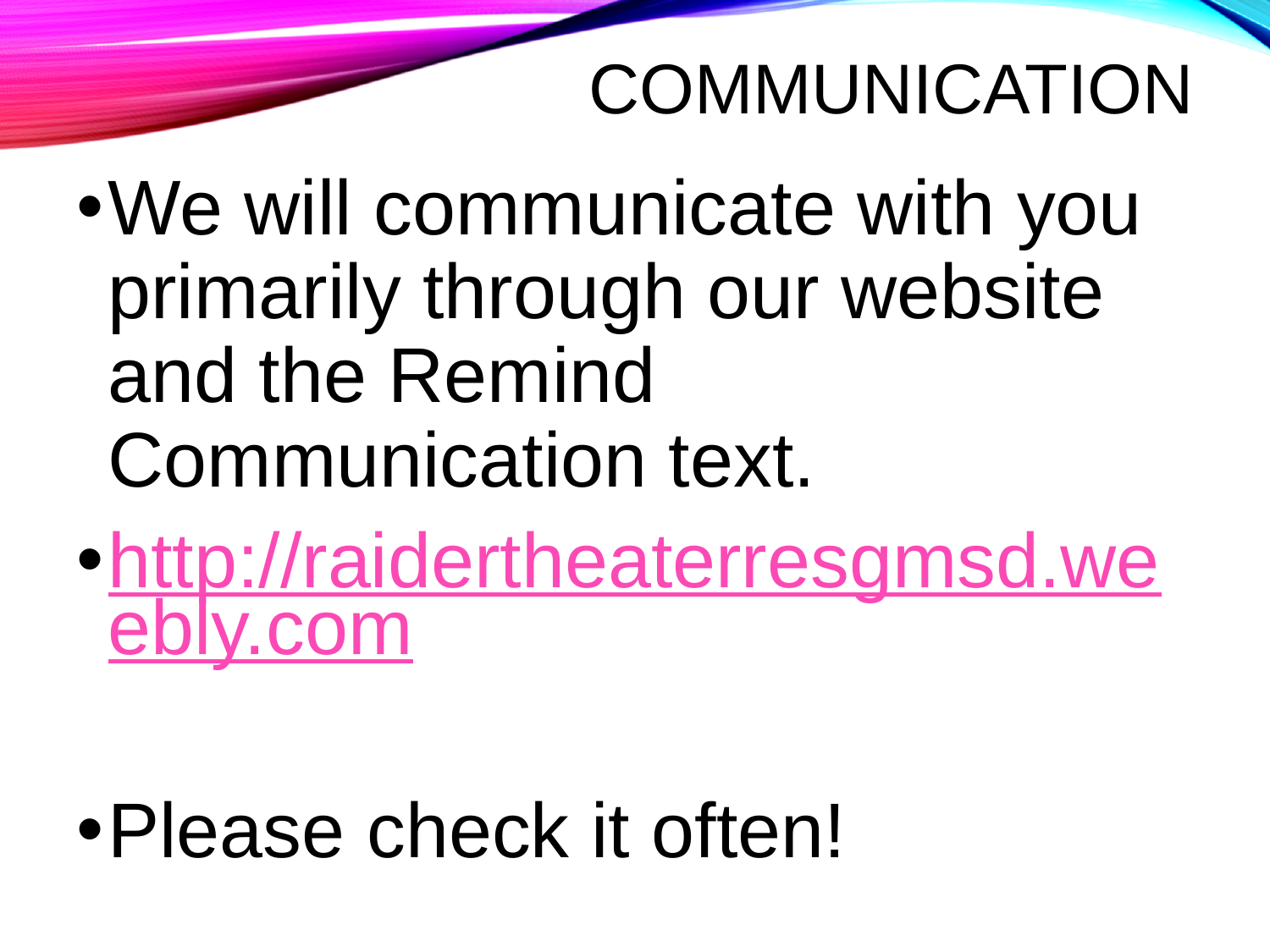

# Communication
We will communicate with you primarily through our website and the Remind Communication text.
http://raidertheaterresgmsd.weebly.com

Please check it often!